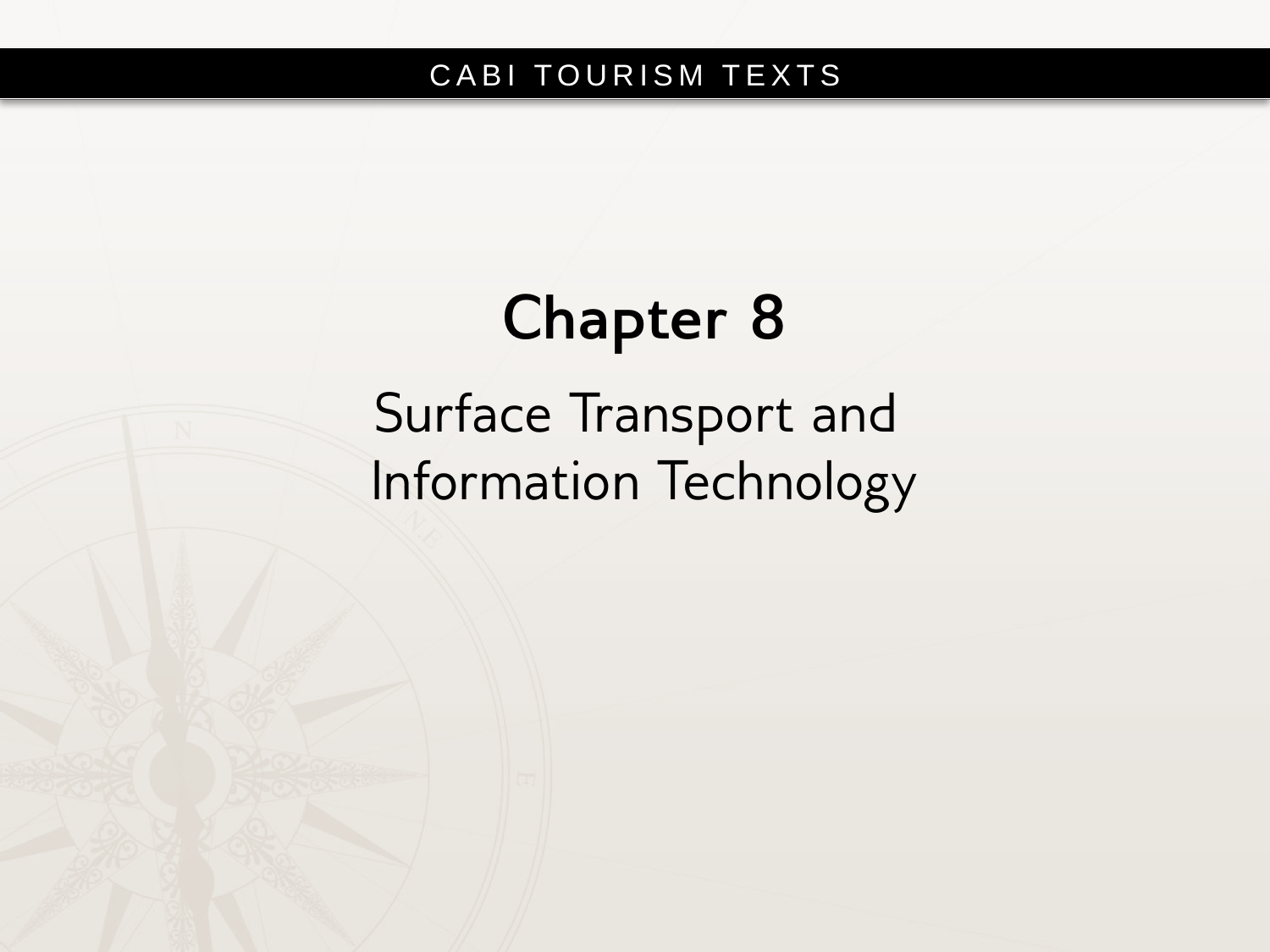

# Chapter 8
Surface Transport and
Information Technology